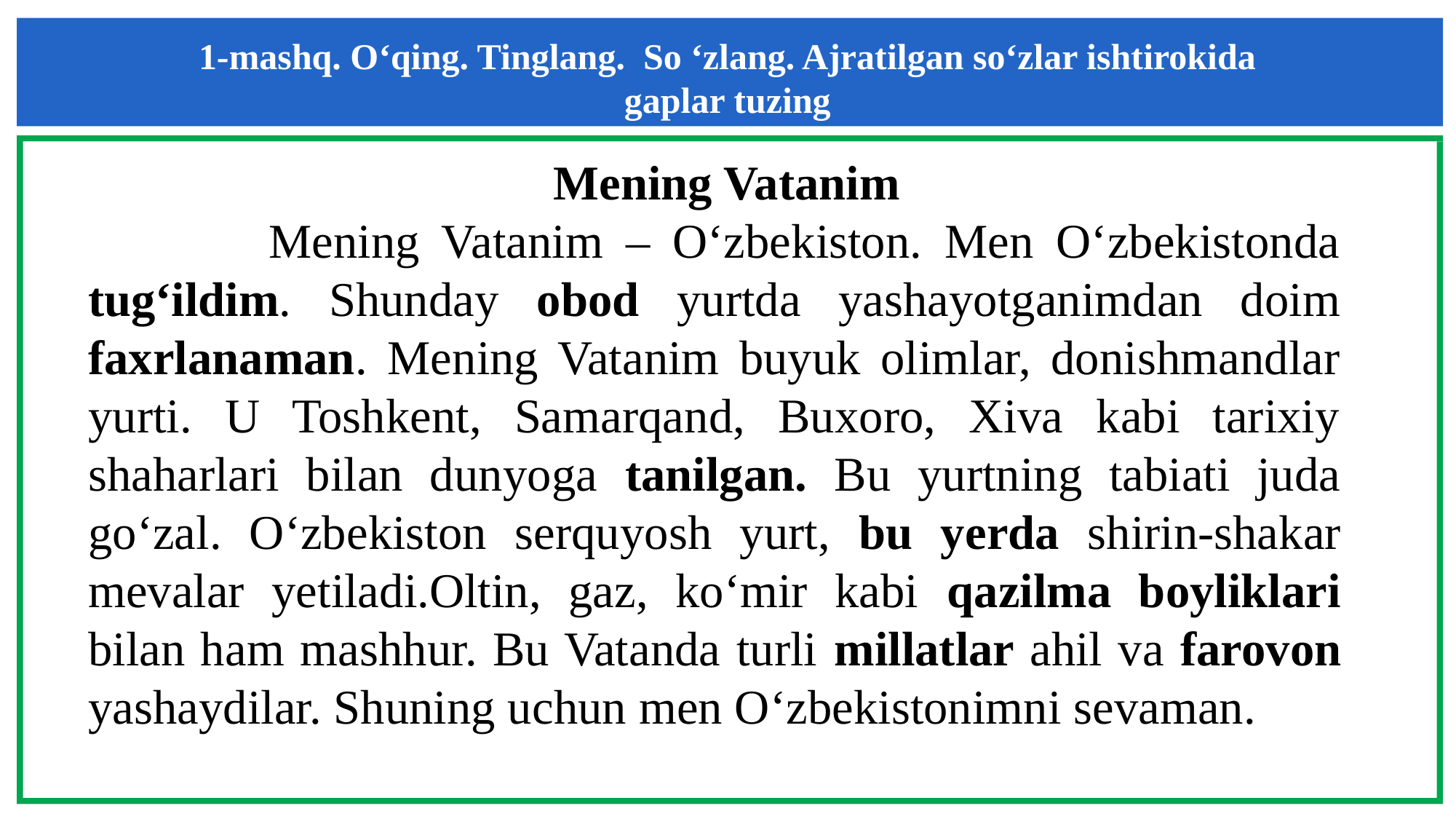

1-mashq. O‘qing. Tinglang.  So ‘zlang. Ajratilgan so‘zlar ishtirokida gaplar tuzing
  Mening Vatanim
        Mening Vatanim – O‘zbekiston. Men O‘zbekistonda tug‘ildim. Shunday obod yurtda yashayotganimdan doim faxrlanaman. Mening Vatanim buyuk olimlar, donishmandlar yurti. U Toshkent, Samarqand, Buxoro, Xiva kabi tarixiy shaharlari bilan dunyoga tanilgan. Bu yurtning tabiati juda go‘zal. O‘zbekiston serquyosh yurt, bu yerda shirin-shakar mevalar yetiladi.Oltin, gaz, ko‘mir kabi qazilma boyliklari bilan ham mashhur. Bu Vatanda turli millatlar ahil va farovon yashaydilar. Shuning uchun men O‘zbekistonimni sevaman.